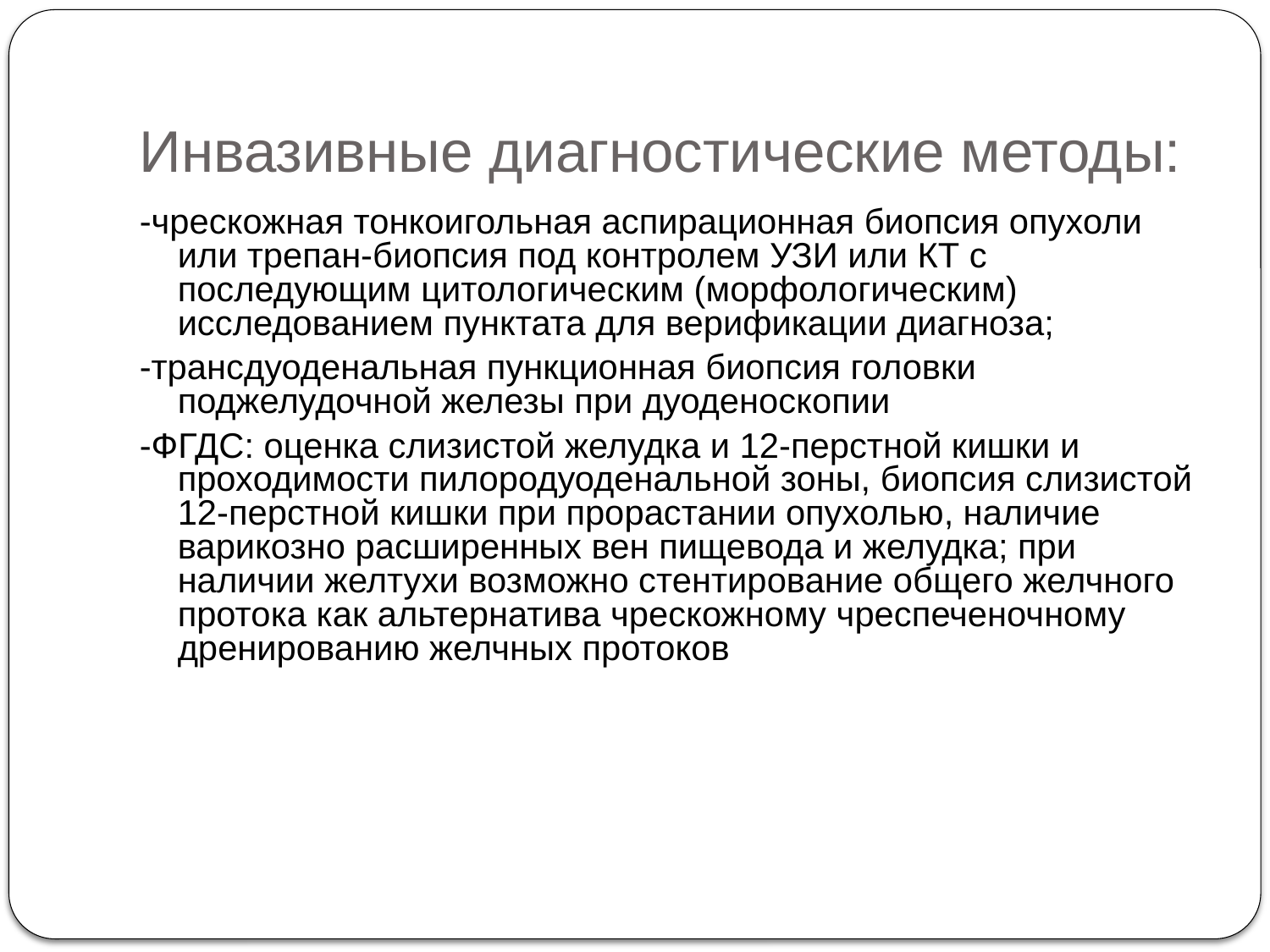

# Инвазивные диагностические методы:
-чрескожная тонкоигольная аспирационная биопсия опухоли или трепан-биопсия под контролем УЗИ или КТ с последующим цитологическим (морфологическим) исследованием пунктата для верификации диагноза;
-трансдуоденальная пункционная биопсия головки поджелудочной железы при дуоденоскопии
-ФГДС: оценка слизистой желудка и 12-перстной кишки и проходимости пилородуоденальной зоны, биопсия слизистой 12-перстной кишки при прорастании опухолью, наличие варикозно расширенных вен пищевода и желудка; при наличии желтухи возможно стентирование общего желчного протока как альтернатива чрескожному чреспеченочному дренированию желчных протоков